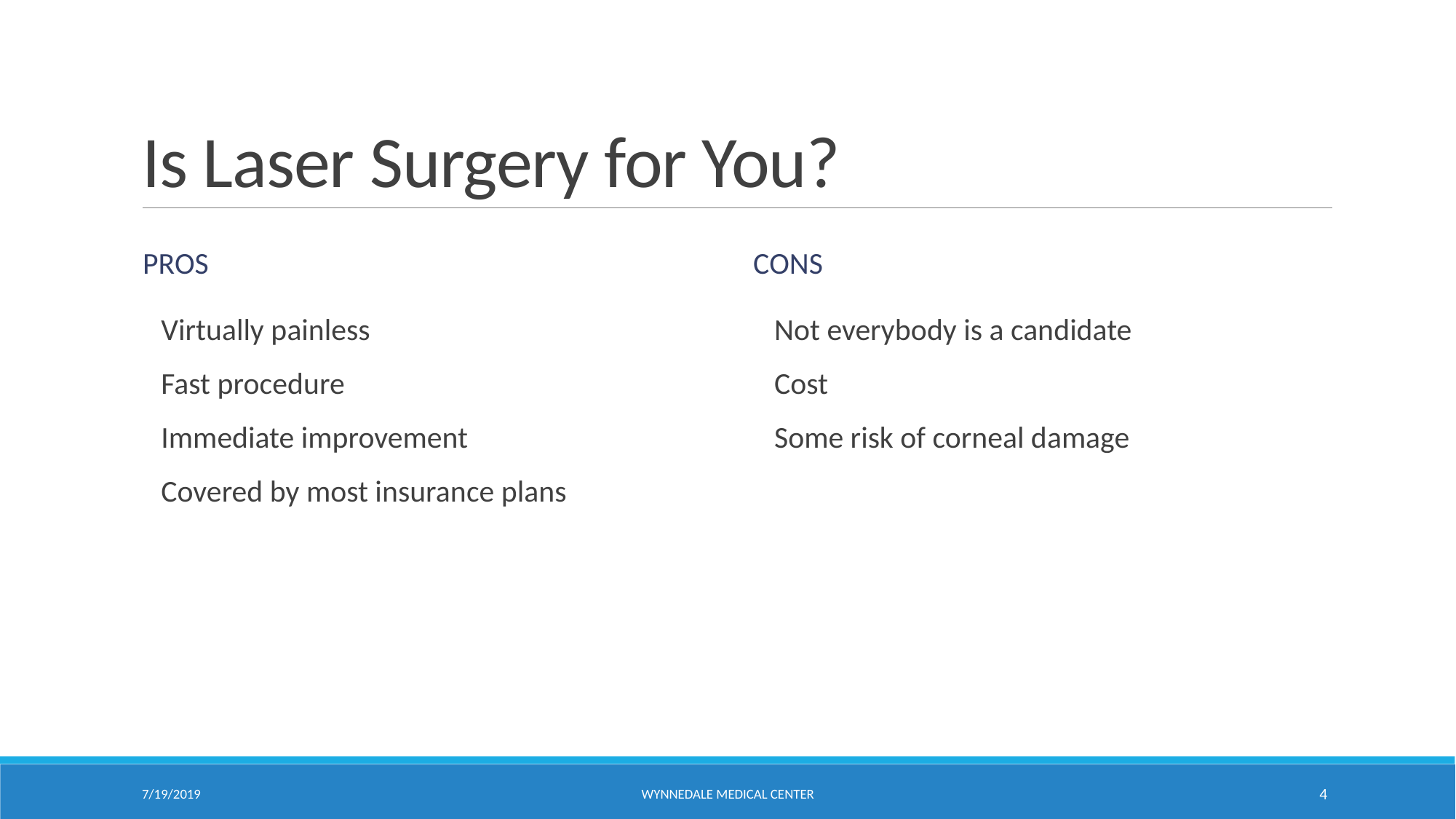

# Is Laser Surgery for You?
Pros
Cons
Not everybody is a candidate
Cost
Some risk of corneal damage
Virtually painless
Fast procedure
Immediate improvement
Covered by most insurance plans
7/19/2019
Wynnedale Medical Center
4